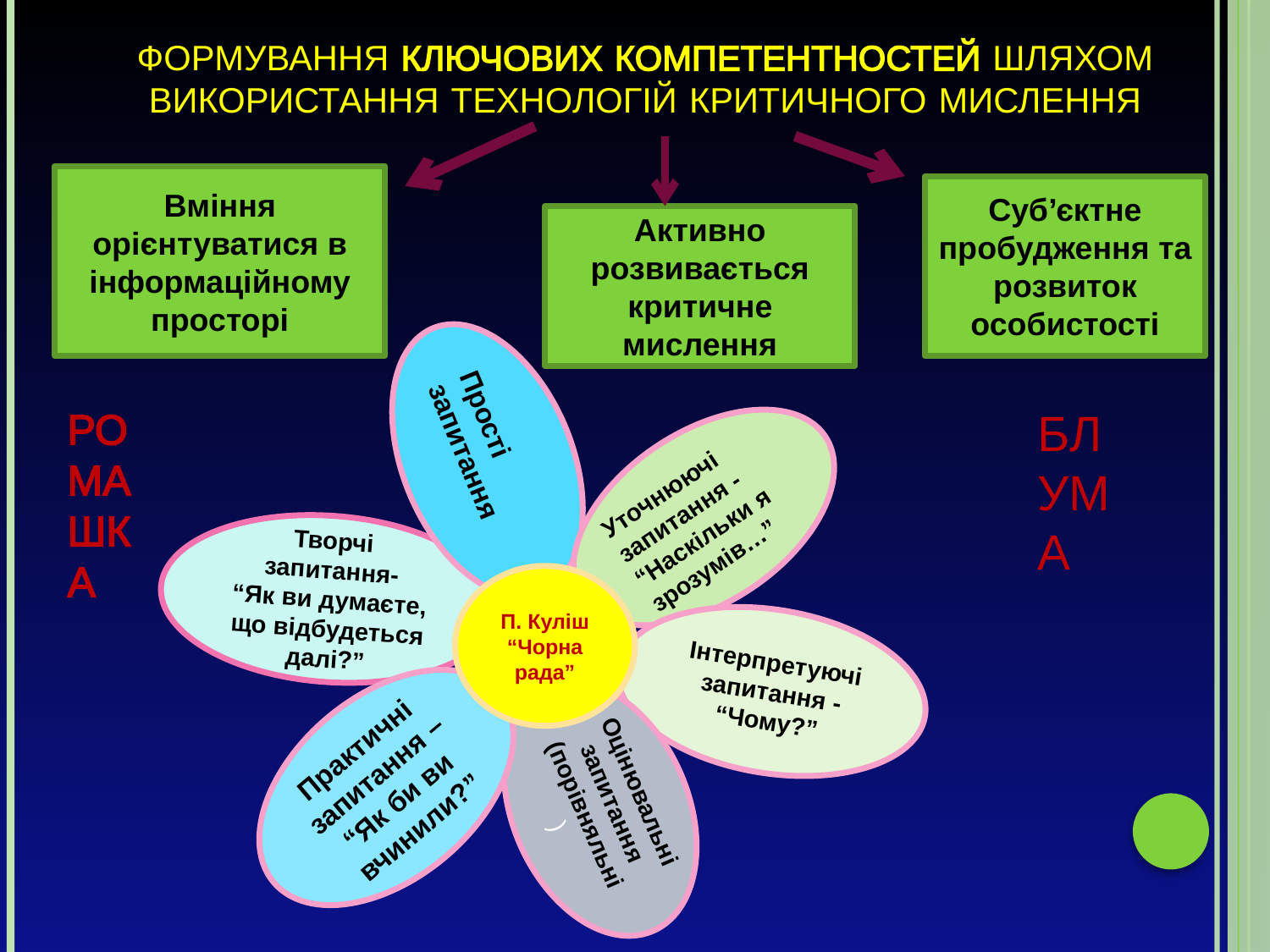

# Формування ключових компетентностей шляхом використання технологій критичного мислення
Вміння орієнтуватися в інформаційному просторі
Суб’єктне пробудження та розвиток особистості
Активно розвивається критичне мислення
Прості запитання
РОМАШКА
БЛУМА
Уточнюючі запитання -
“Наскільки я зрозумів…”
Творчі запитання-
“Як ви думаєте, що відбудеться далі?”
П. Куліш
“Чорна рада”
Інтерпретуючі запитання -
“Чому?”
Практичні запитання –
“Як би ви вчинили?”
Оцінювальні запитання (порівняльні)